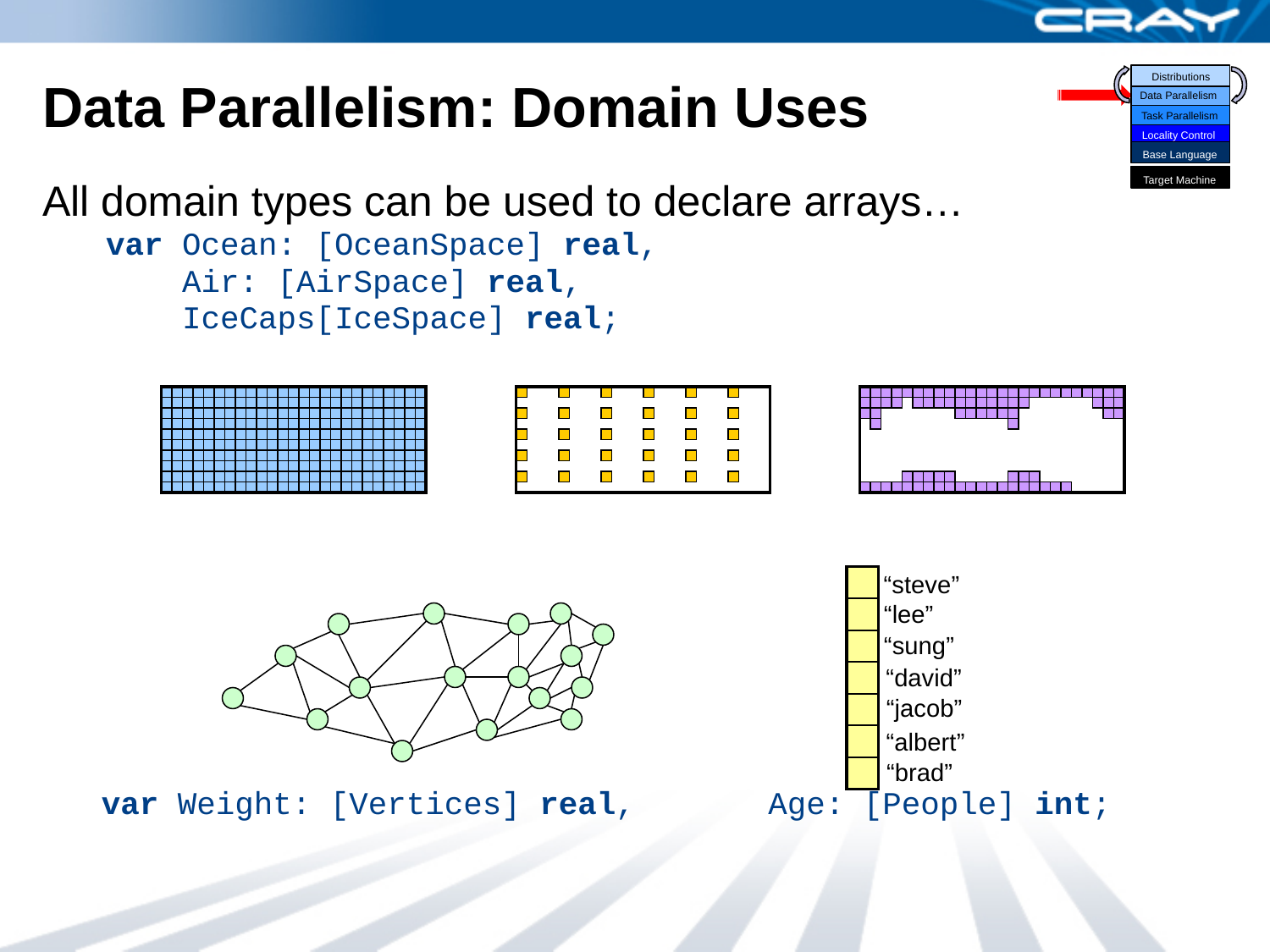

Distributions

Data Parallelism

Task Parallelism

Locality Control

Base Language

Target Machine
# Data Parallelism: Domain Uses

All domain types can be used to declare arrays…
var Ocean: [OceanSpace] real,
    Air: [AirSpace] real,
    IceCaps[IceSpace] real;

	 var Weight: [Vertices] real,       Age: [People] int;

“steve”

“lee”

“sung”

“david”

“jacob”

“albert”

“brad”